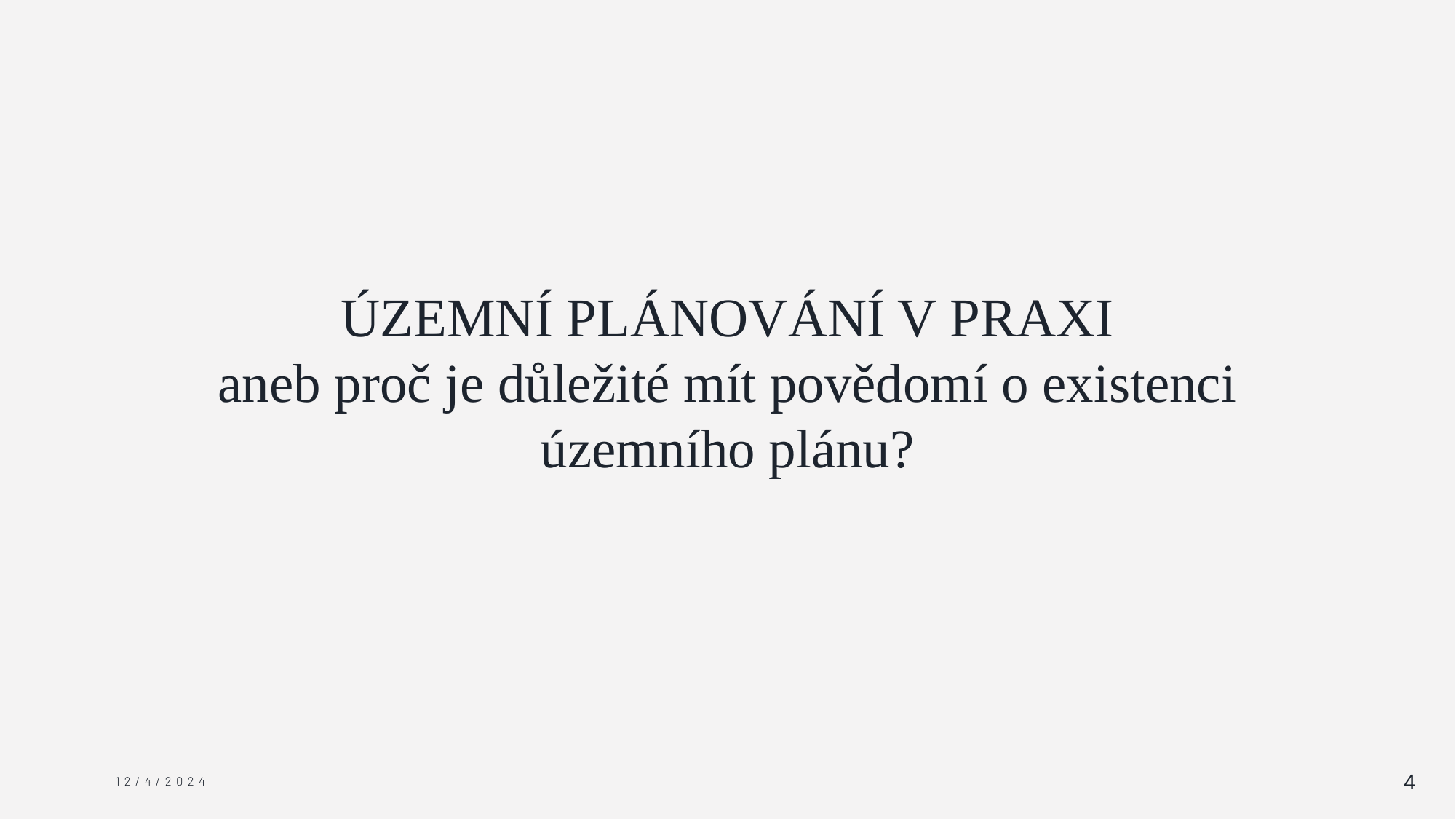

# ÚZEMNÍ PLÁNOVÁNÍ V PRAXI aneb proč je důležité mít povědomí o existenci územního plánu?
12/4/2024
4